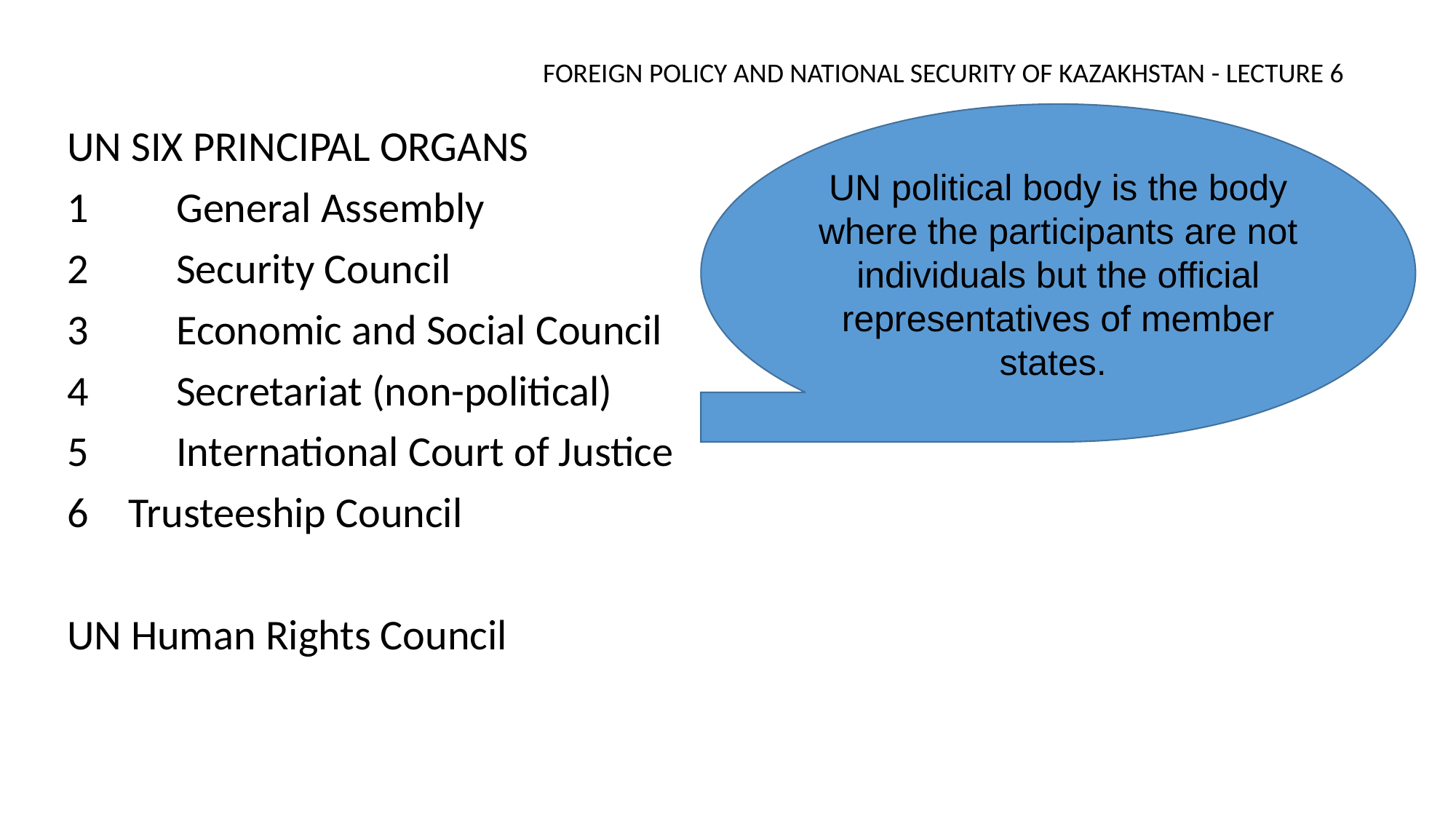

# Foreign policy and national security of Kazakhstan - lecture 6
UN political body is the body where the participants are not individuals but the official representatives of member states.
Un Six principal organs
1	General Assembly
2	Security Council
3	Economic and Social Council
4	Secretariat (non-political)
5	International Court of Justice
Trusteeship Council

UN Human Rights Council